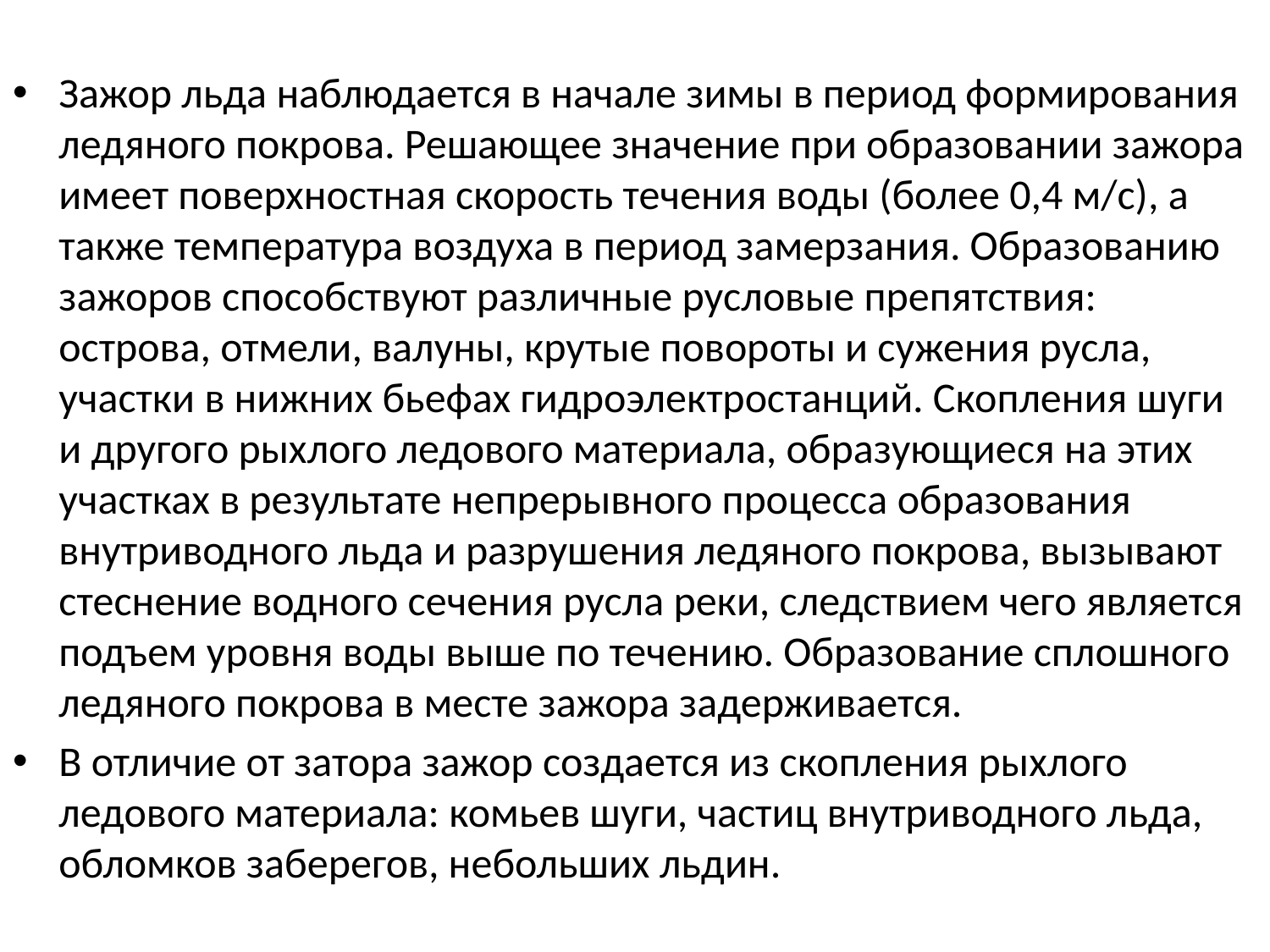

Зажор льда наблюдается в начале зимы в период формирования ледяного покрова. Решающее значение при образовании зажора имеет поверхностная скорость течения воды (более 0,4 м/с), а также температура воздуха в период замерзания. Образованию зажоров способствуют различные русловые препятствия: острова, отмели, валуны, крутые повороты и сужения русла, участки в нижних бьефах гидроэлектростанций. Скопления шуги и другого рыхлого ледового материала, образующиеся на этих участках в результате непрерывного процесса образования внутриводного льда и разрушения ледяного покрова, вызывают стеснение водного сечения русла реки, следствием чего является подъем уровня воды выше по течению. Образование сплошного ледяного покрова в месте зажора задерживается.
В отличие от затора зажор создается из скопления рыхлого ледового материала: комьев шуги, частиц внутриводного льда, обломков заберегов, небольших льдин.